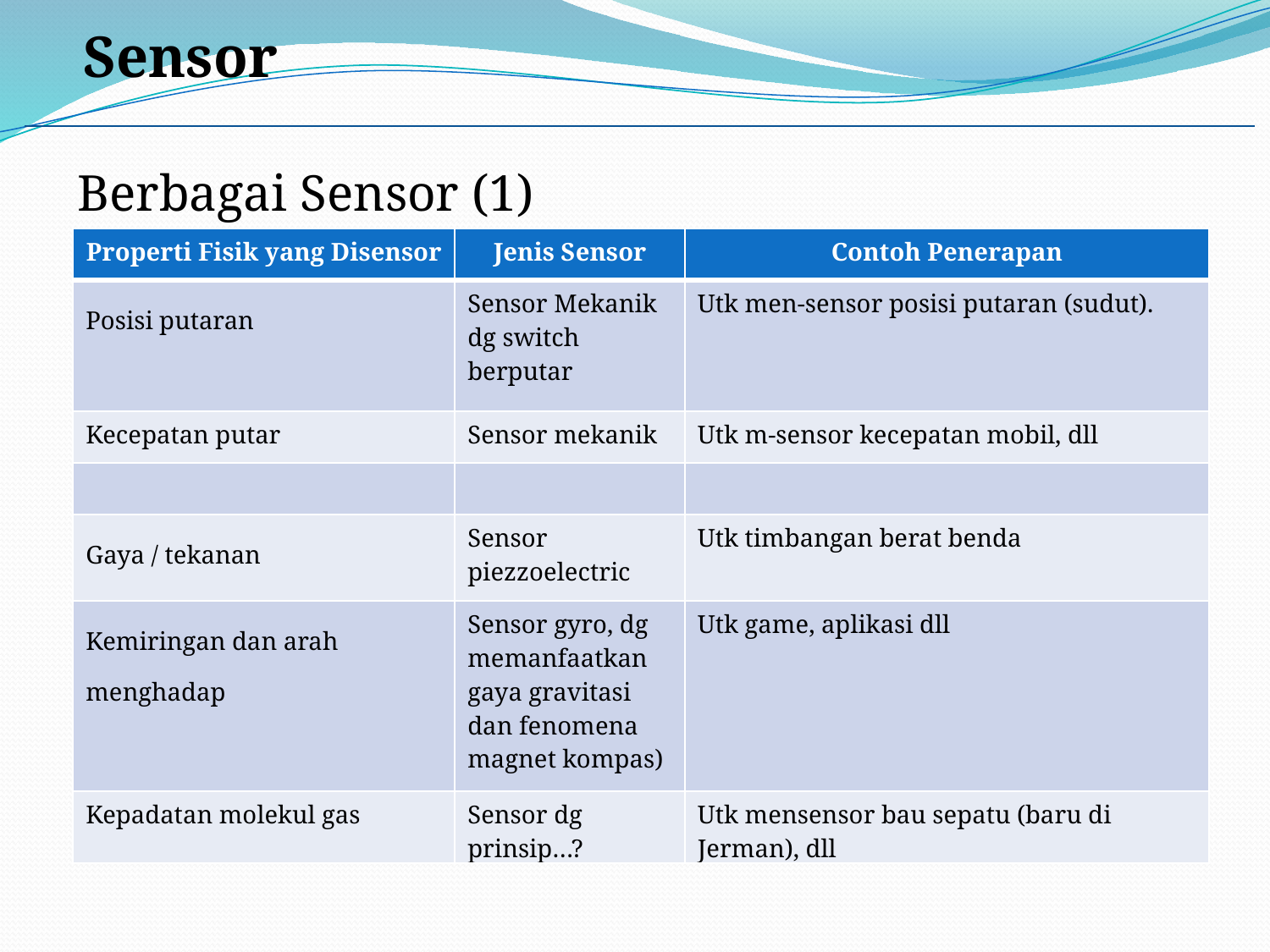

Sensor
Berbagai Sensor (1)
| Properti Fisik yang Disensor | Jenis Sensor | Contoh Penerapan |
| --- | --- | --- |
| Posisi putaran | Sensor Mekanik dg switch berputar | Utk men-sensor posisi putaran (sudut). |
| Kecepatan putar | Sensor mekanik | Utk m-sensor kecepatan mobil, dll |
|  |  |  |
| Gaya / tekanan | Sensor piezzoelectric | Utk timbangan berat benda |
| Kemiringan dan arah menghadap | Sensor gyro, dg memanfaatkan gaya gravitasi dan fenomena magnet kompas) | Utk game, aplikasi dll |
| Kepadatan molekul gas | Sensor dg prinsip…? | Utk mensensor bau sepatu (baru di Jerman), dll |